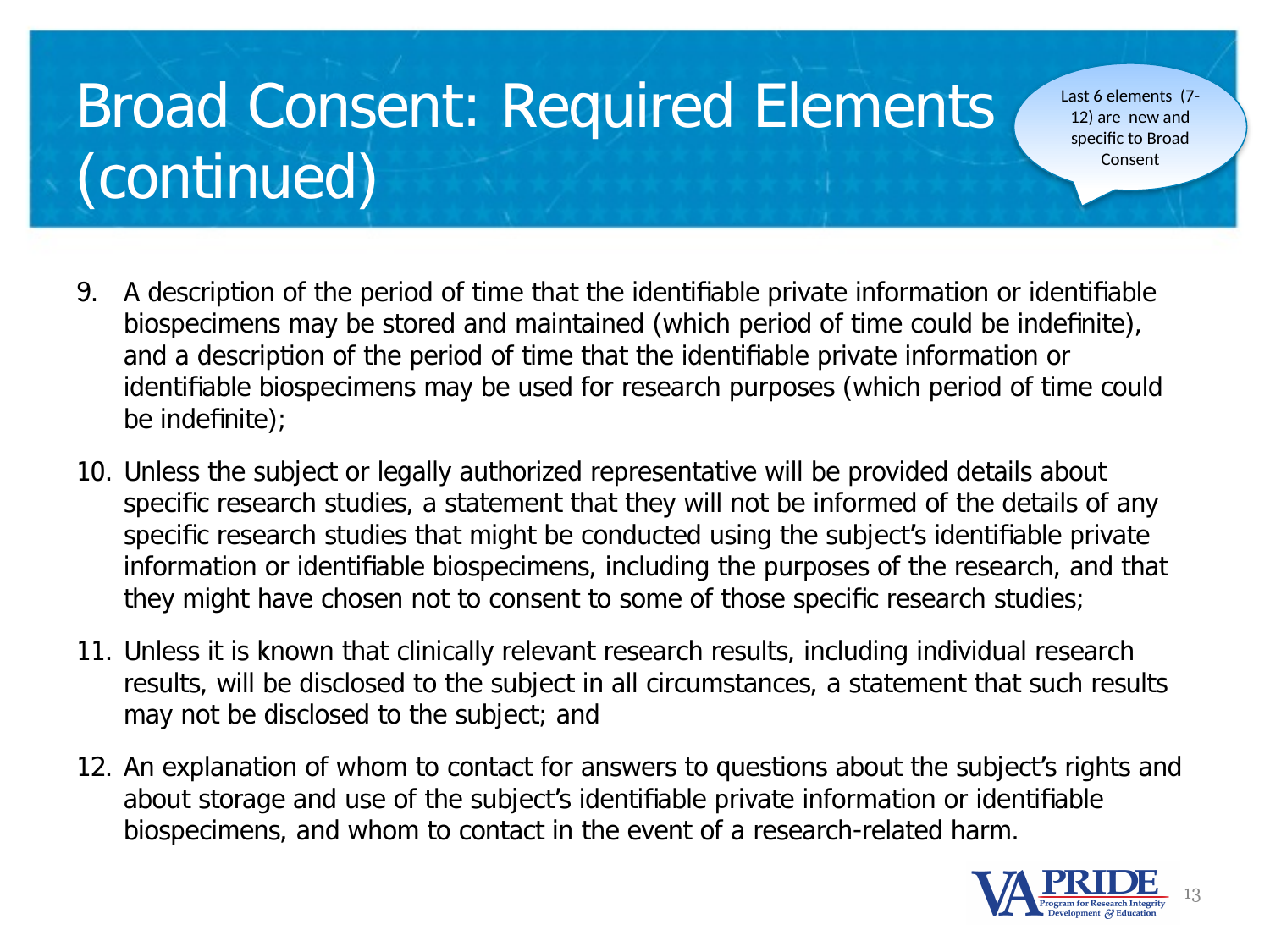

# Broad Consent: Required Elements (continued)
Last 6 elements  (7-12) are  new and specific to Broad Consent
A description of the period of time that the identifiable private information or identifiable biospecimens may be stored and maintained (which period of time could be indefinite), and a description of the period of time that the identifiable private information or identifiable biospecimens may be used for research purposes (which period of time could be indefinite);
Unless the subject or legally authorized representative will be provided details about specific research studies, a statement that they will not be informed of the details of any specific research studies that might be conducted using the subject’s identifiable private information or identifiable biospecimens, including the purposes of the research, and that they might have chosen not to consent to some of those specific research studies;
Unless it is known that clinically relevant research results, including individual research results, will be disclosed to the subject in all circumstances, a statement that such results may not be disclosed to the subject; and
An explanation of whom to contact for answers to questions about the subject’s rights and about storage and use of the subject’s identifiable private information or identifiable biospecimens, and whom to contact in the event of a research-related harm.